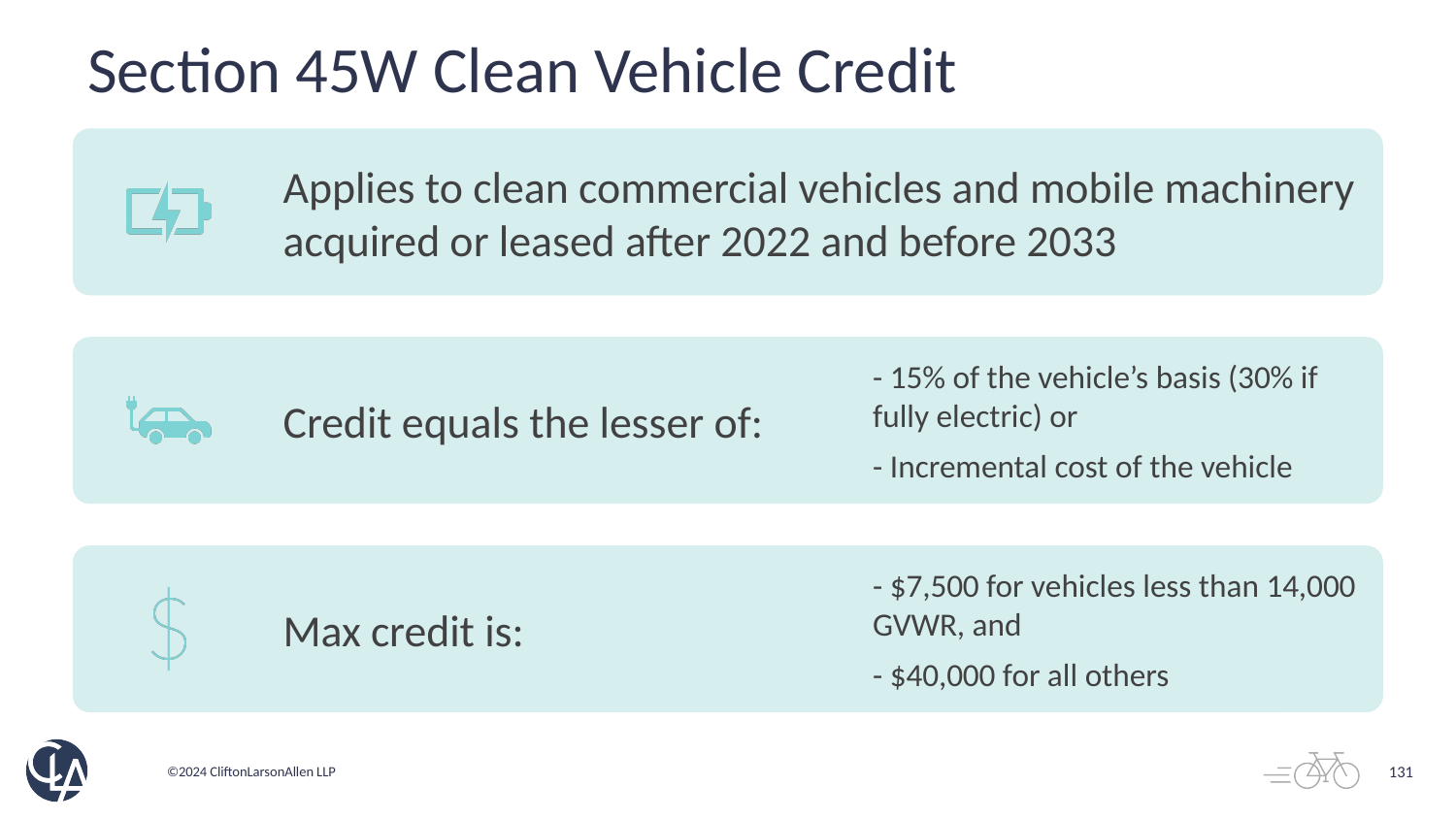

# Section 45W Clean Vehicle Credit
Applies to clean commercial vehicles and mobile machinery acquired or leased after 2022 and before 2033
Credit equals the lesser of:
- 15% of the vehicle’s basis (30% if fully electric) or
- Incremental cost of the vehicle
Max credit is:
- $7,500 for vehicles less than 14,000 GVWR, and
- $40,000 for all others
131